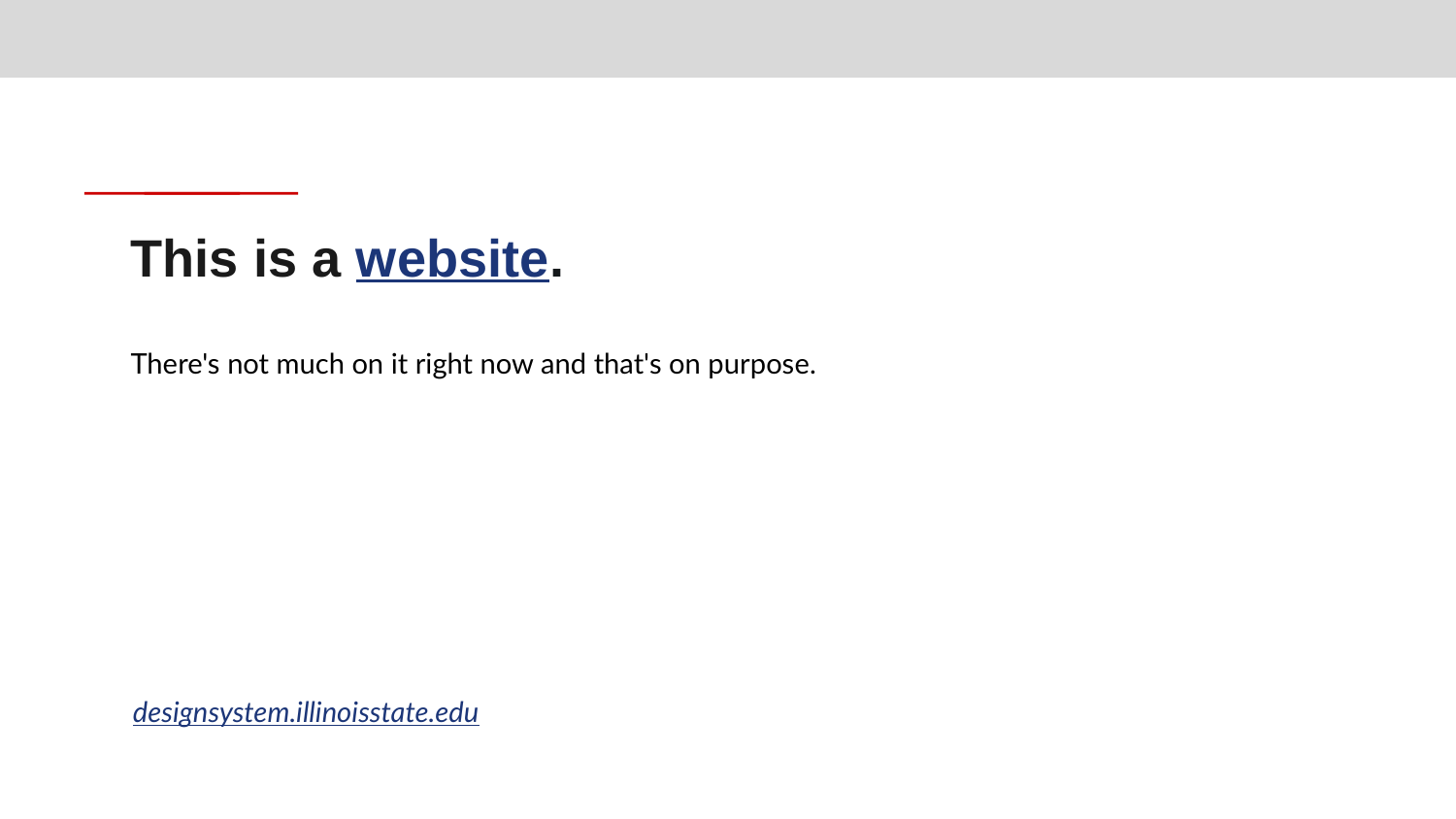

# This is a website.
There's not much on it right now and that's on purpose.
designsystem.illinoisstate.edu